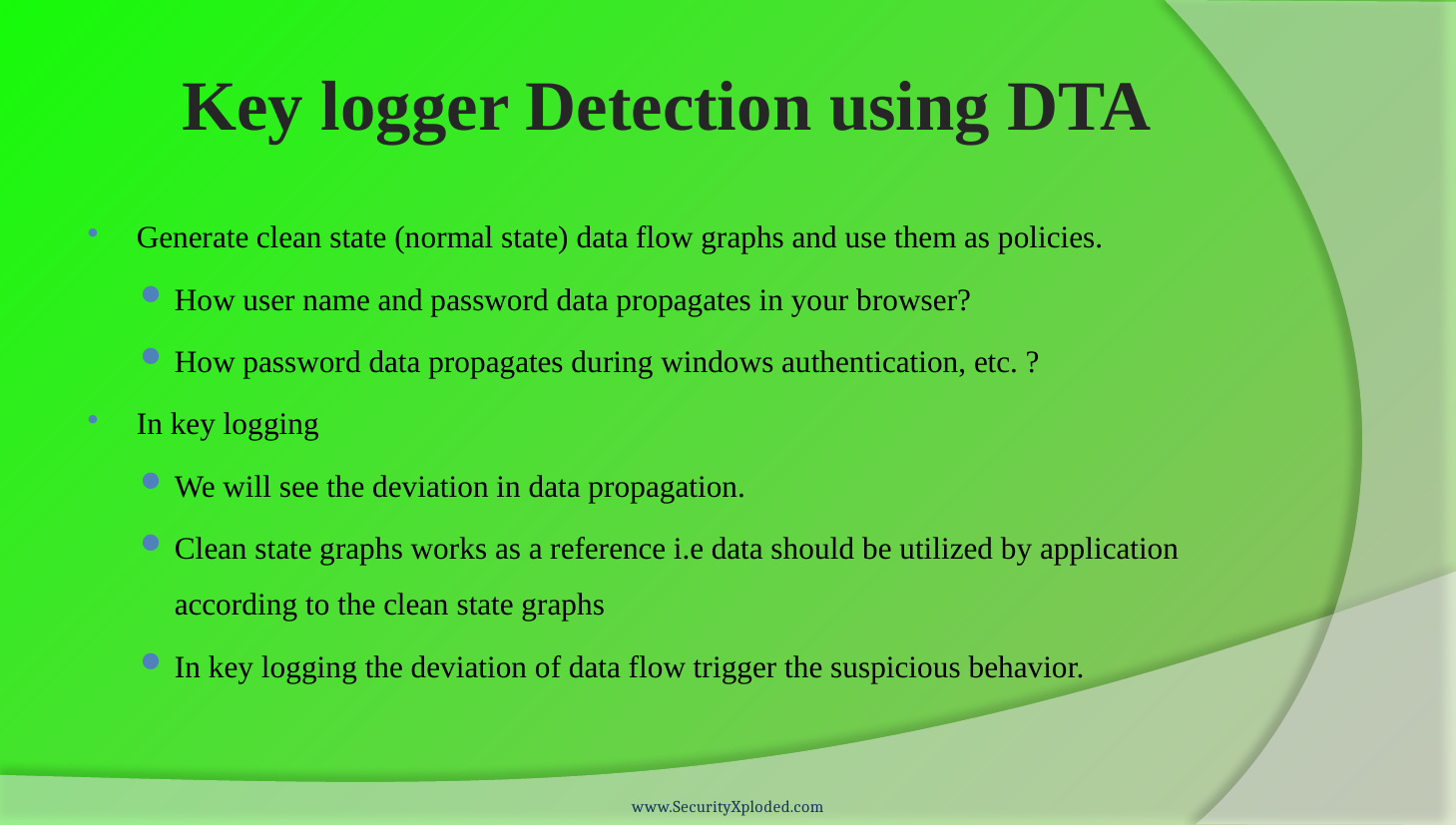

# Key logger Detection using DTA
Generate clean state (normal state) data flow graphs and use them as policies.
How user name and password data propagates in your browser?
How password data propagates during windows authentication, etc. ?
In key logging
We will see the deviation in data propagation.
Clean state graphs works as a reference i.e data should be utilized by application according to the clean state graphs
In key logging the deviation of data flow trigger the suspicious behavior.
www.SecurityXploded.com